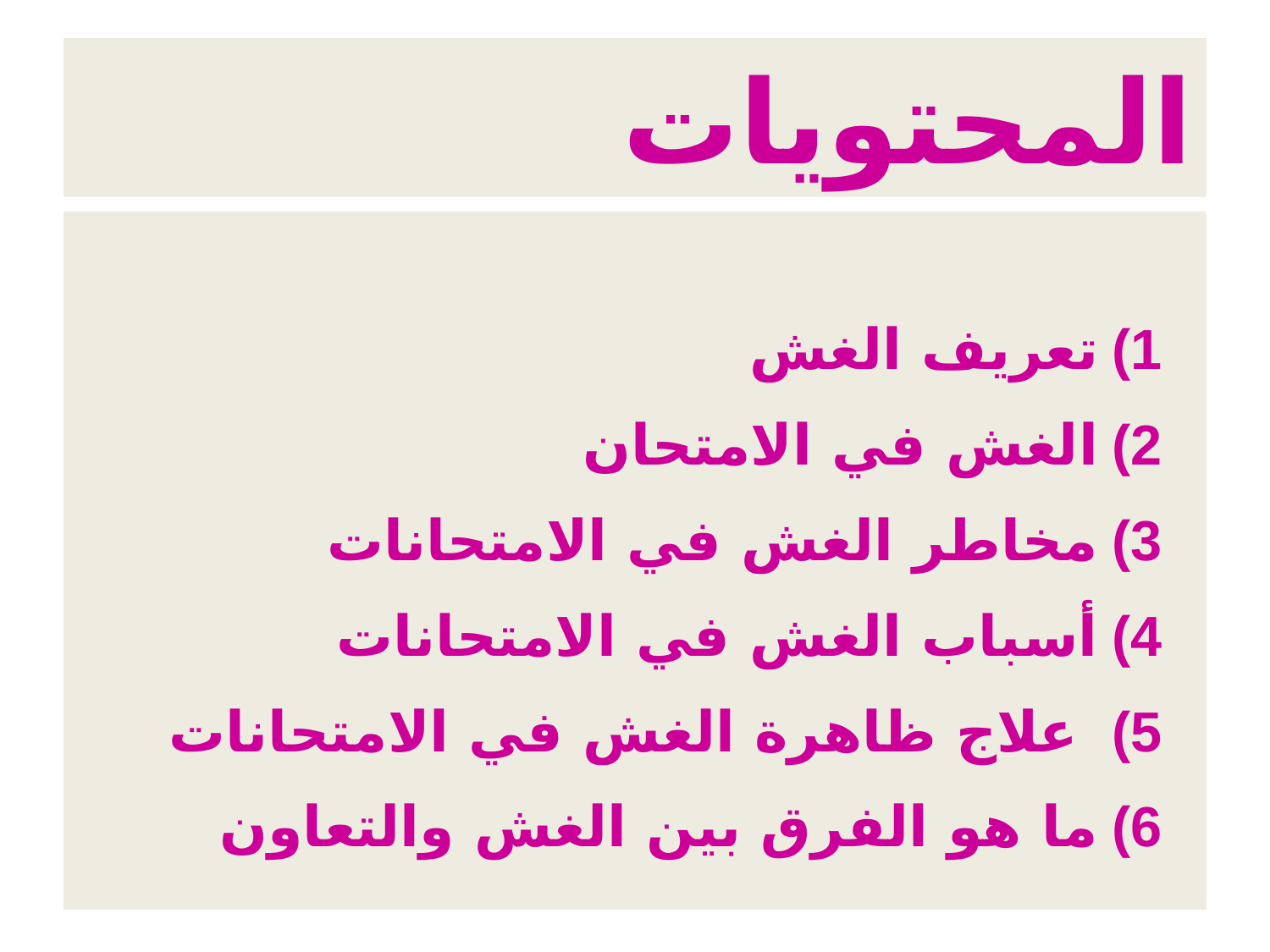

# المحتويات

تعريف الغش
الغش في الامتحان
مخاطر الغش في الامتحانات
أسباب الغش في الامتحانات
 علاج ظاهرة الغش في الامتحانات
ما هو الفرق بين الغش والتعاون